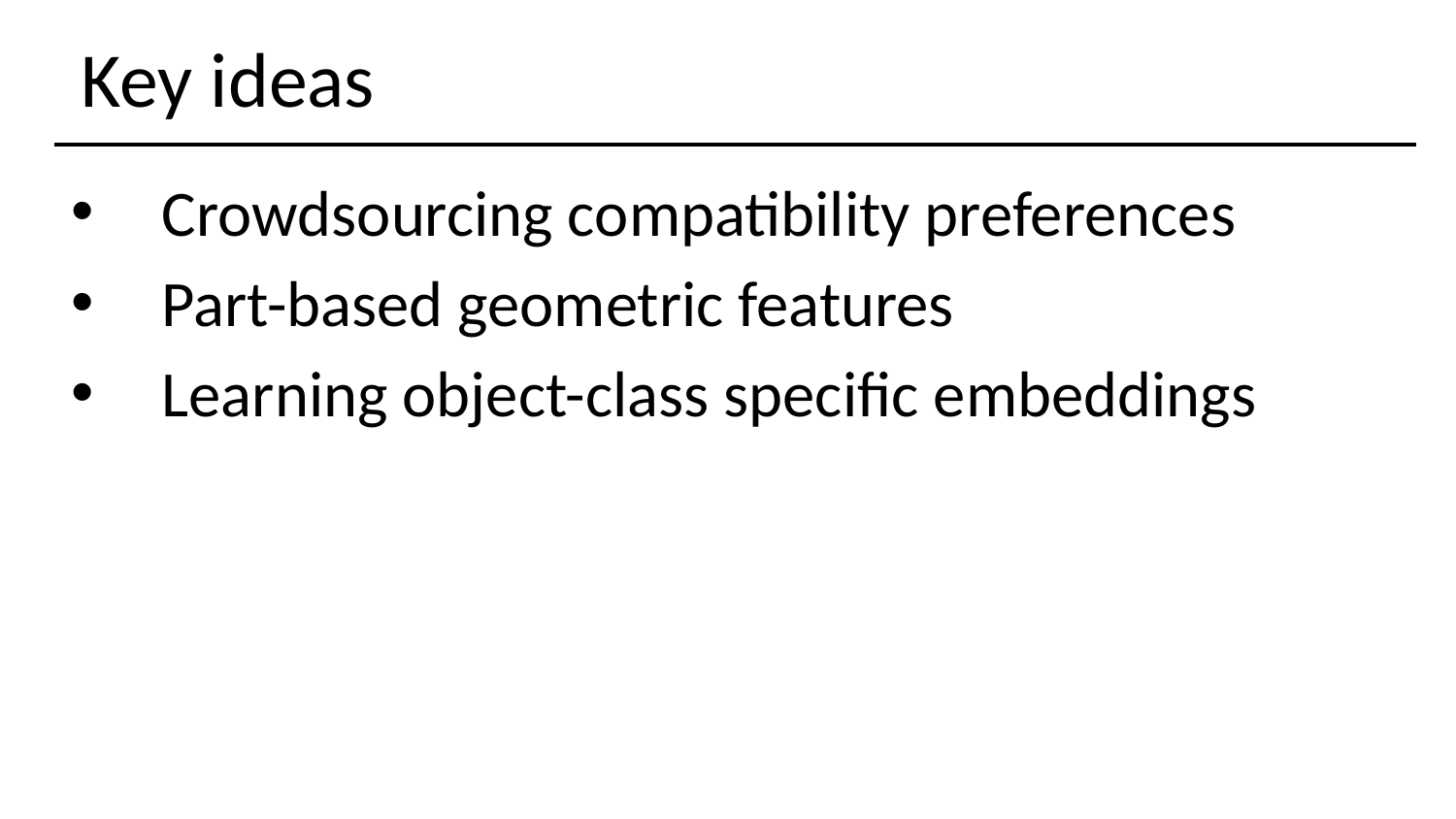

# Key ideas
Crowdsourcing compatibility preferences
Part-based geometric features
Learning object-class specific embeddings